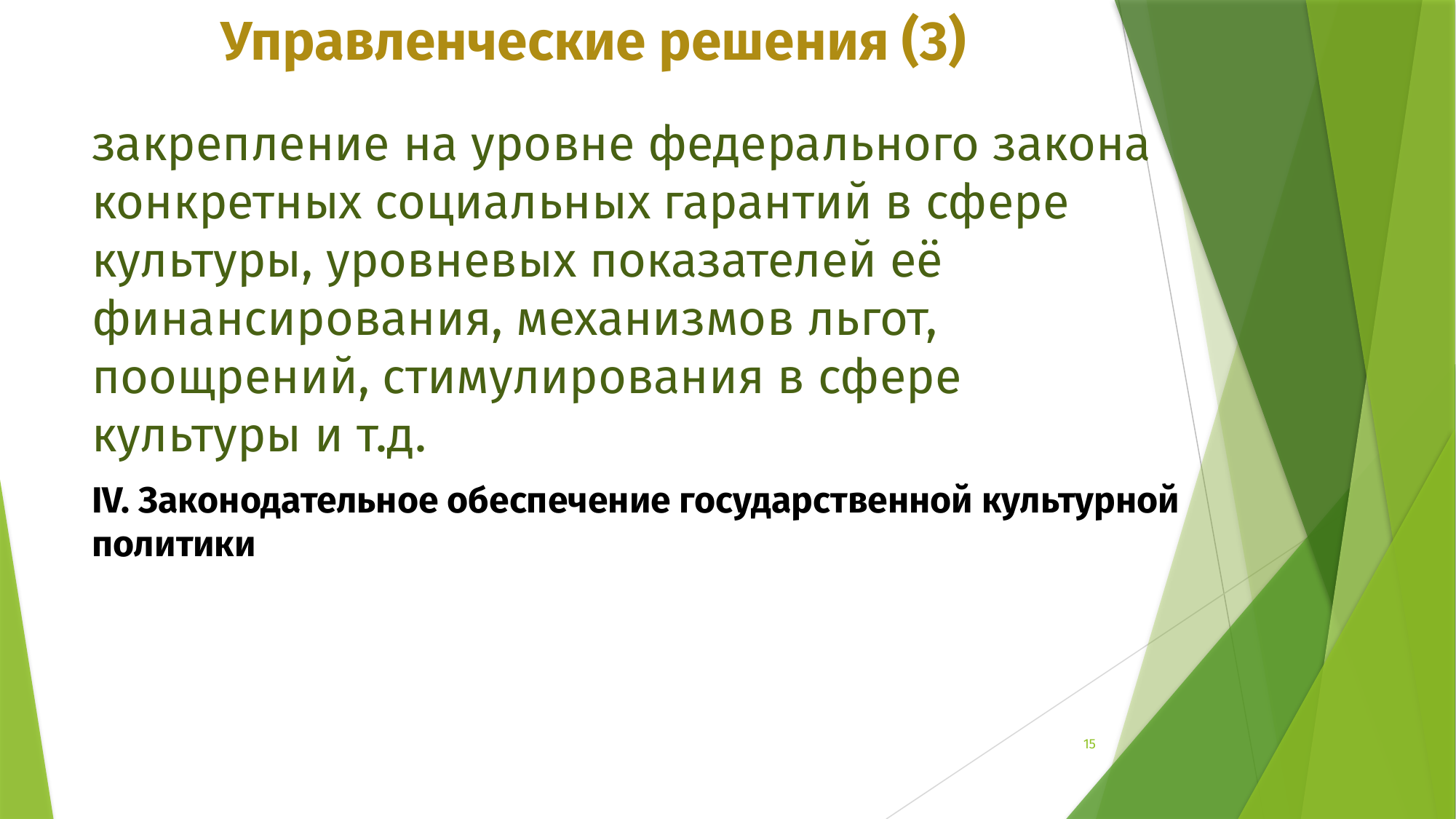

# Управленческие решения (3)
закрепление на уровне федерального закона конкретных социальных гарантий в сфере культуры, уровневых показателей её финансирования, механизмов льгот, поощрений, стимулирования в сфере культуры и т.д.
IV. Законодательное обеспечение государственной культурной политики

15